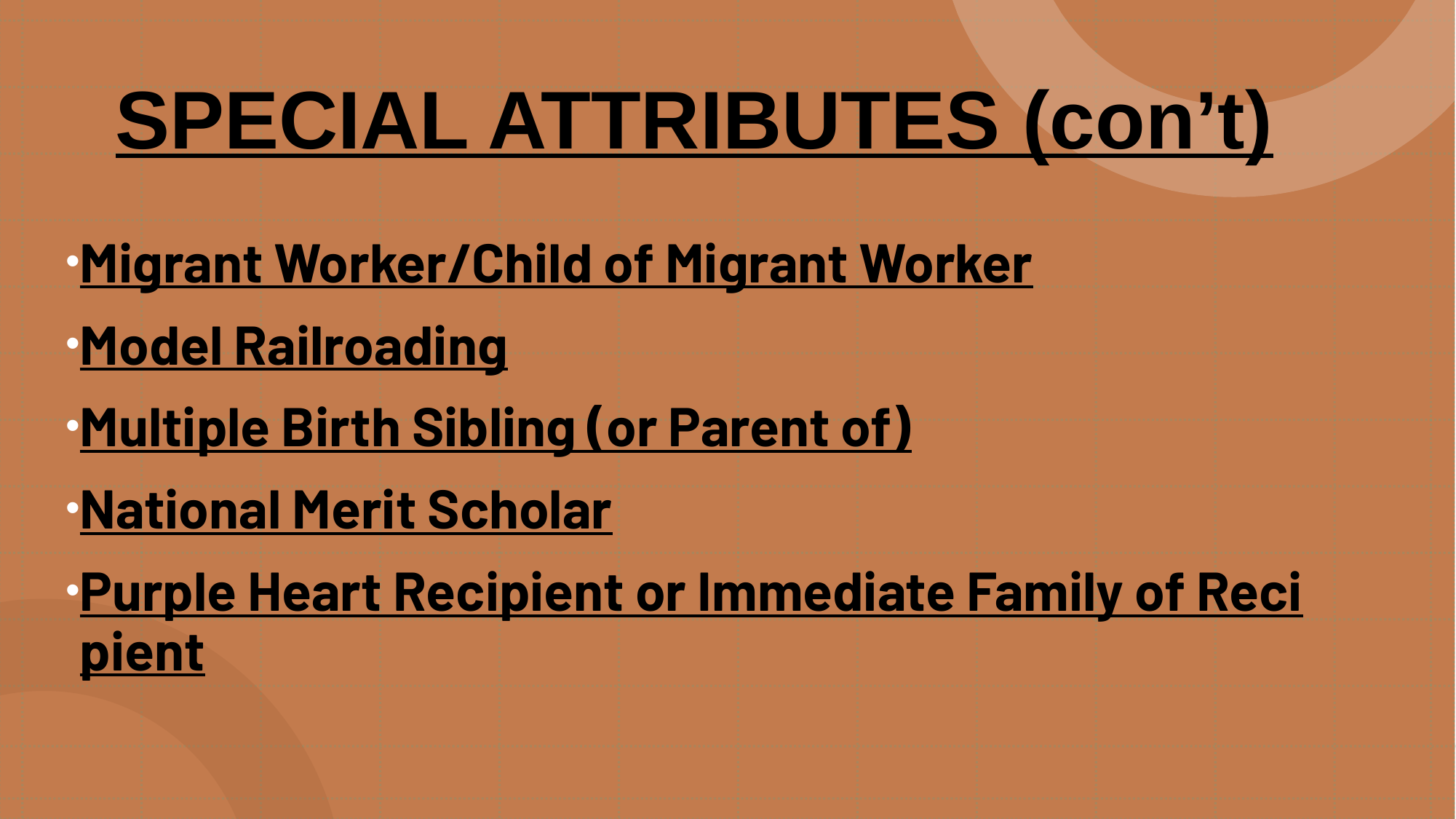

# SPECIAL ATTRIBUTES (con’t)
Migrant Worker/Child of Migrant Worker
Model Railroading
Multiple Birth Sibling (or Parent of)
National Merit Scholar
Purple Heart Recipient or Immediate Family of Recipient